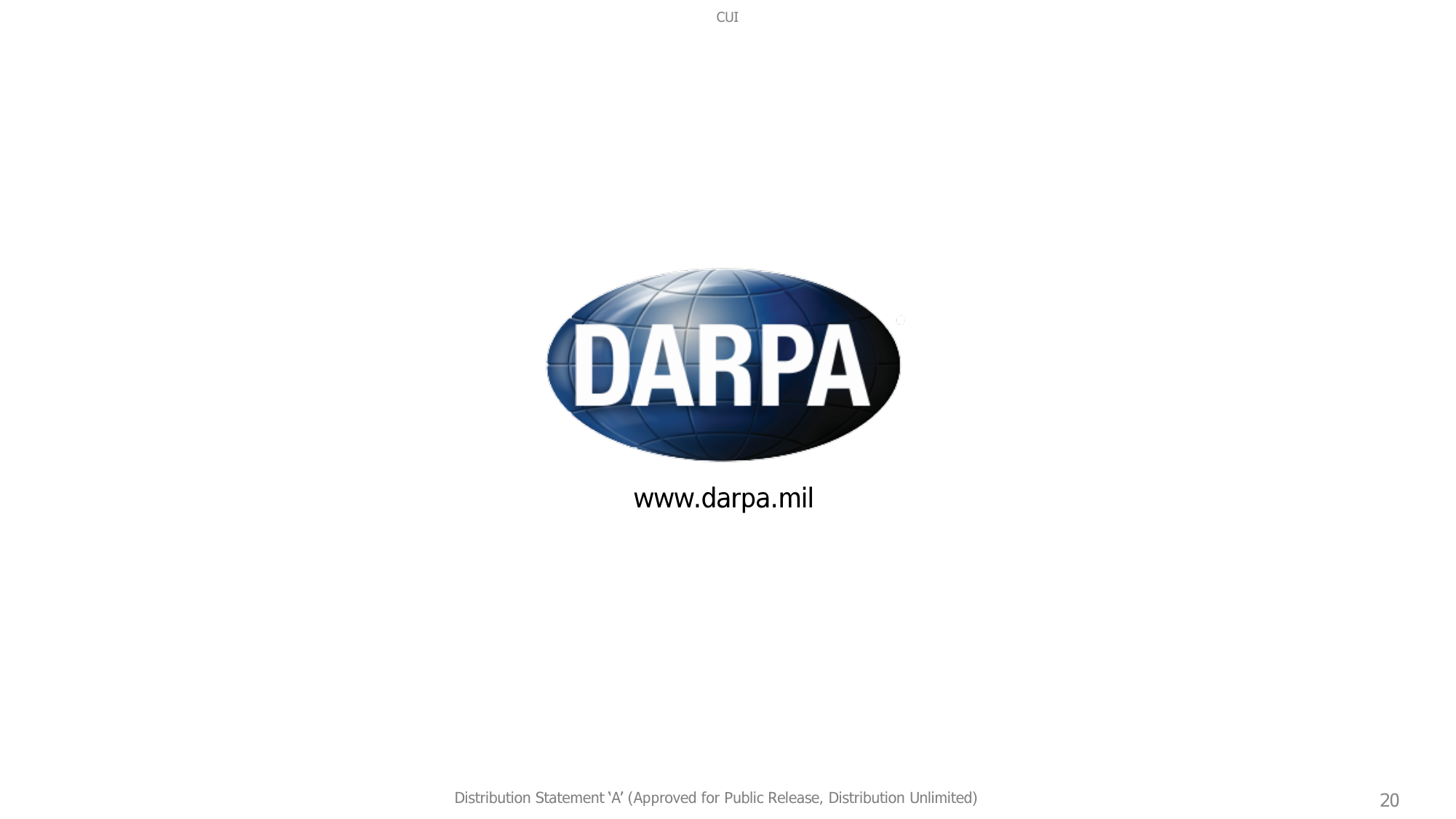

CUI
Distribution Statement ‘A’ (Approved for Public Release, Distribution Unlimited)
20